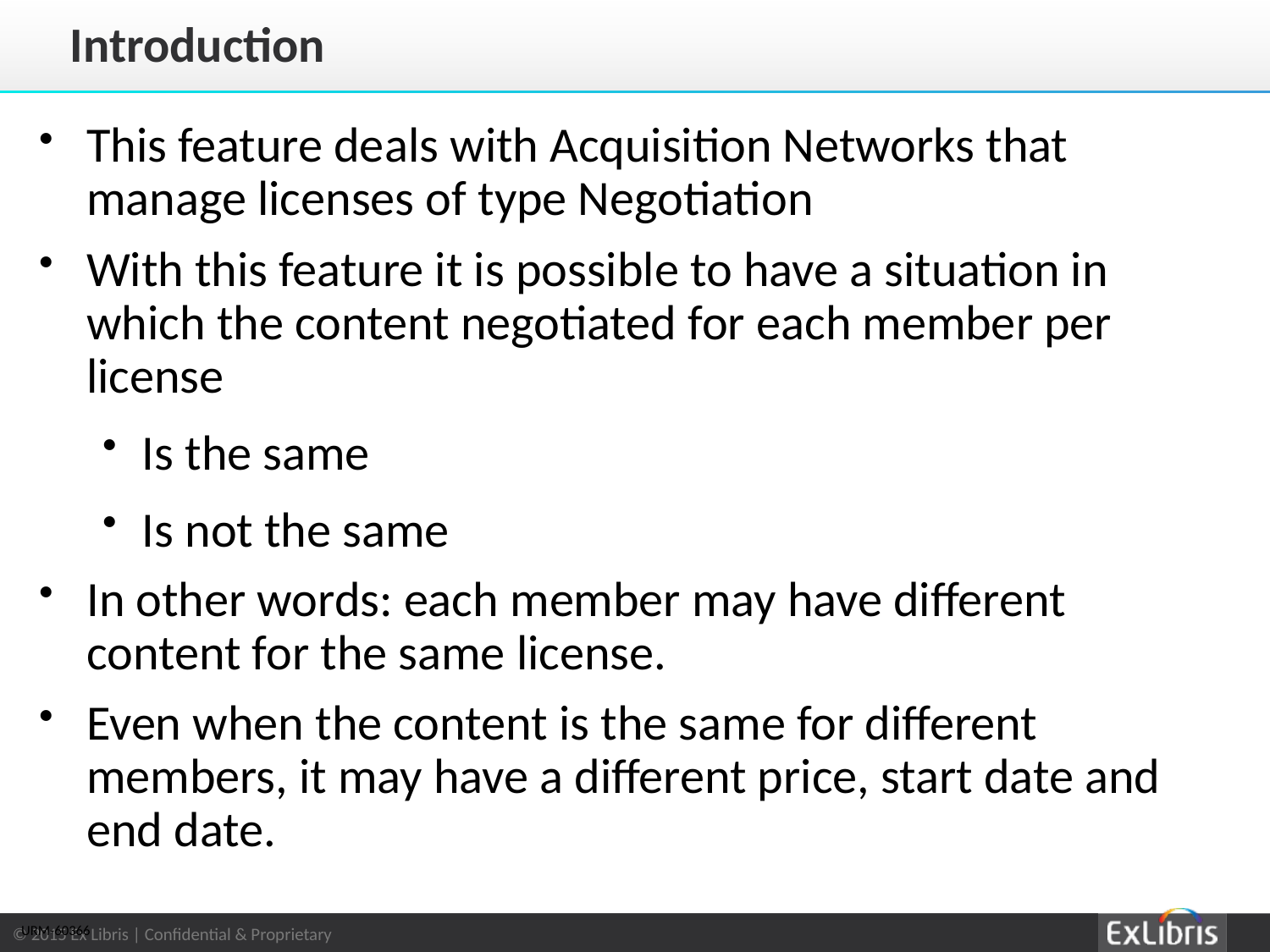

# Introduction
This feature deals with Acquisition Networks that manage licenses of type Negotiation
With this feature it is possible to have a situation in which the content negotiated for each member per license
Is the same
Is not the same
In other words: each member may have different content for the same license.
Even when the content is the same for different members, it may have a different price, start date and end date.
URM-60366